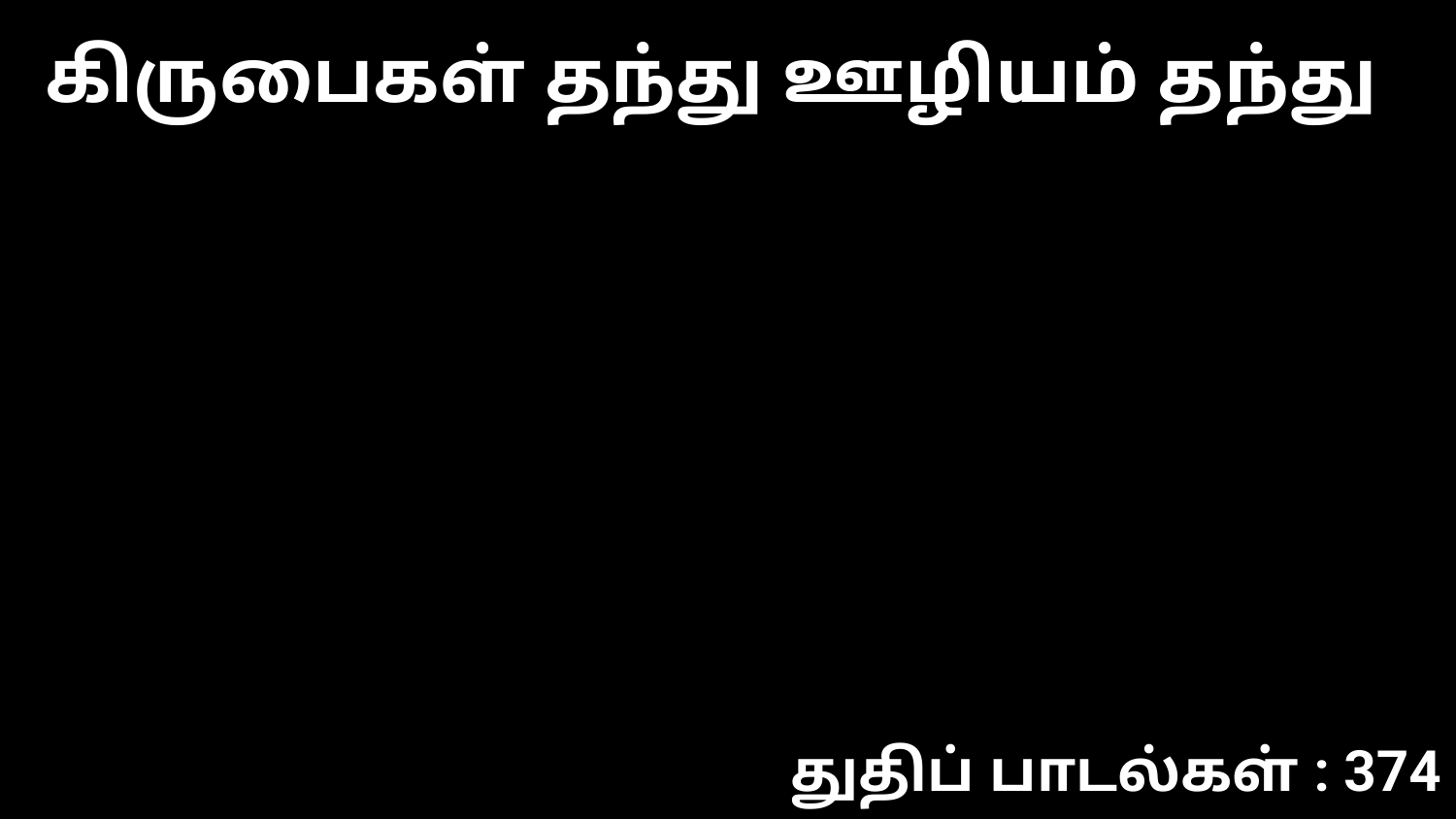

கிருபைகள் தந்து ஊழியம் தந்து
துதிப் பாடல்கள் : 374